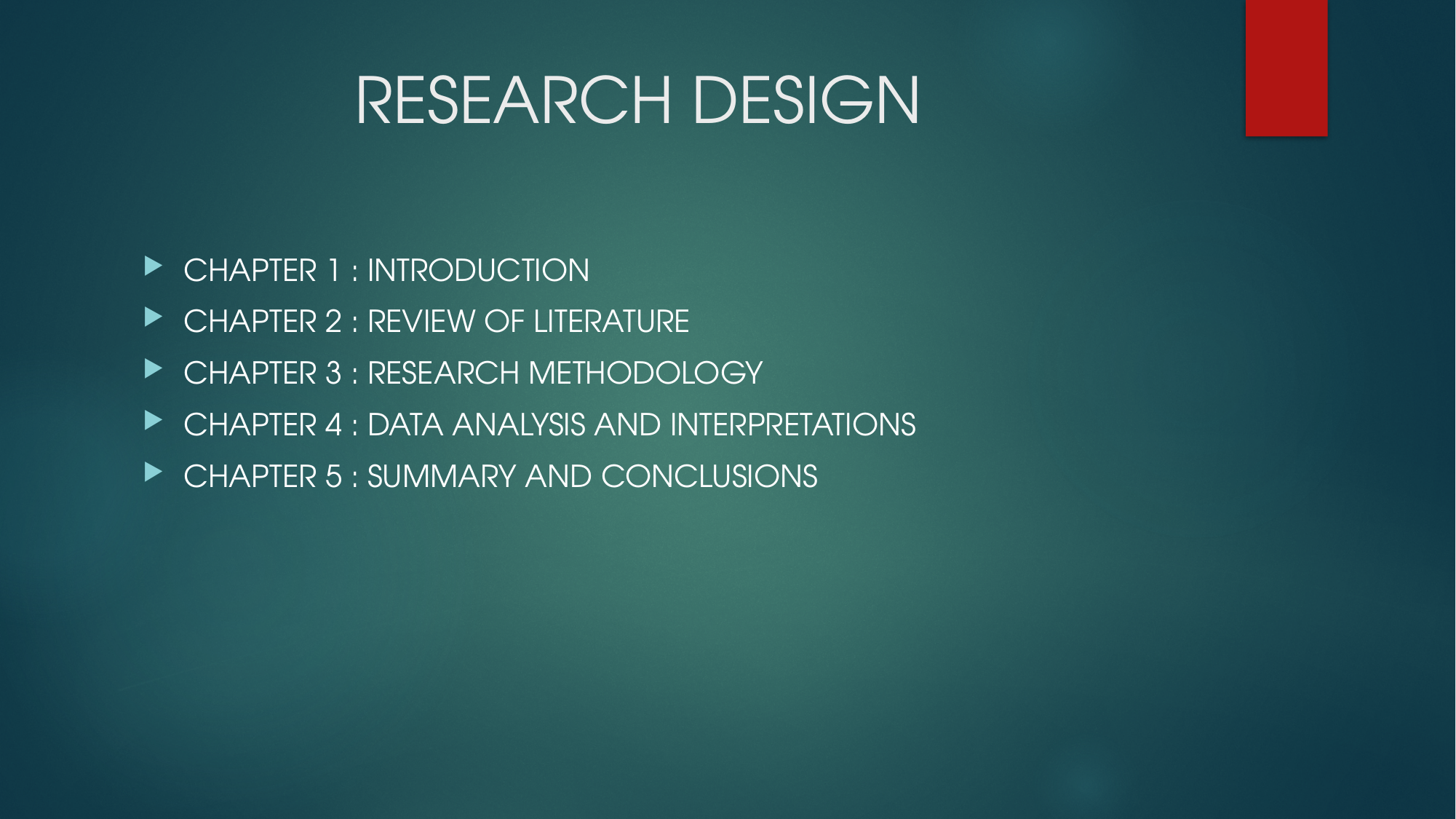

# RESEARCH DESIGN
CHAPTER 1 : INTRODUCTION
CHAPTER 2 : REVIEW OF LITERATURE
CHAPTER 3 : RESEARCH METHODOLOGY
CHAPTER 4 : DATA ANALYSIS AND INTERPRETATIONS
CHAPTER 5 : SUMMARY AND CONCLUSIONS